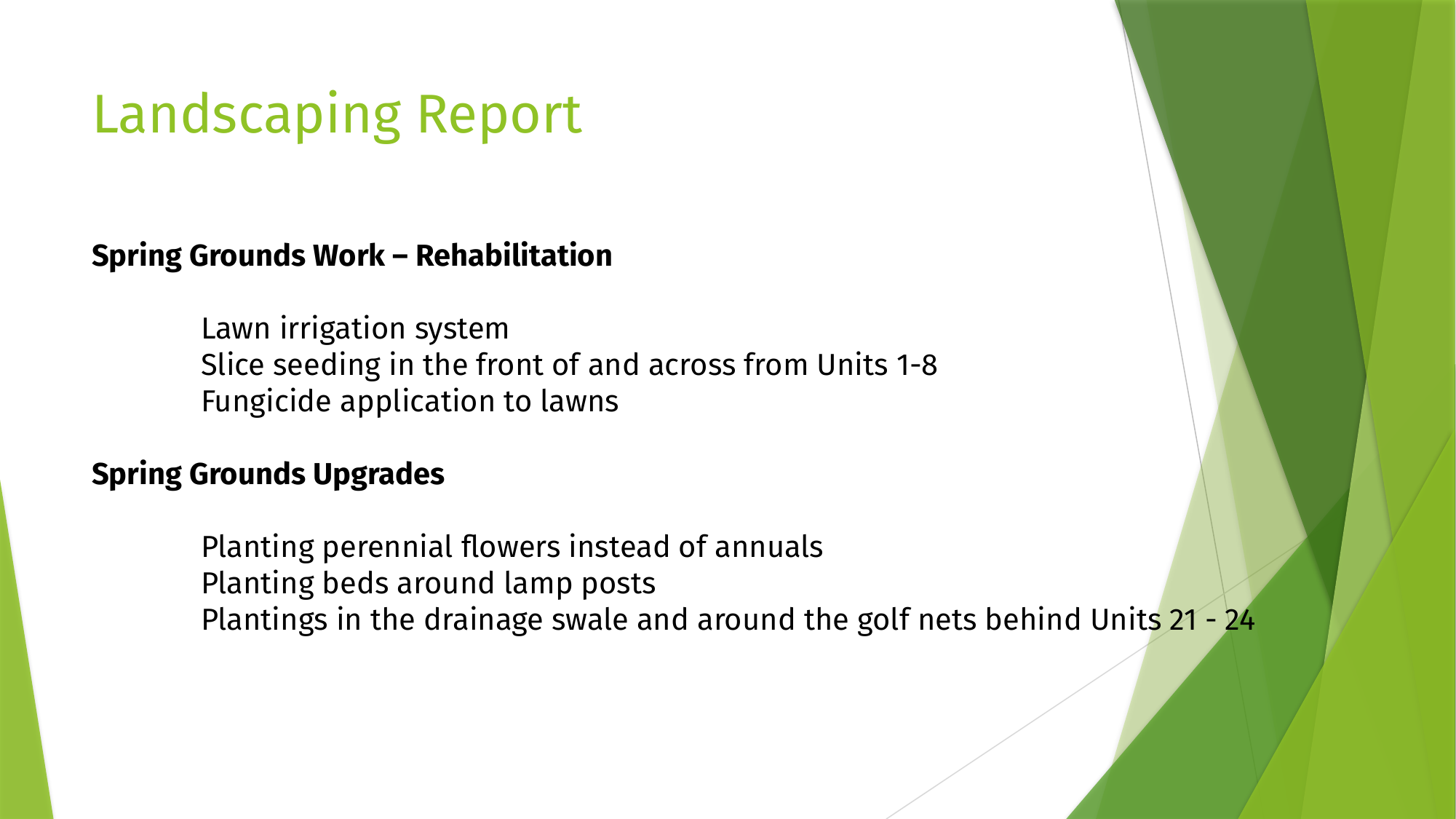

# Landscaping Report
Spring Grounds Work – Rehabilitation
	Lawn irrigation system
	Slice seeding in the front of and across from Units 1-8
	Fungicide application to lawns

Spring Grounds Upgrades

	Planting perennial flowers instead of annuals
	Planting beds around lamp posts
	Plantings in the drainage swale and around the golf nets behind Units 21 - 24